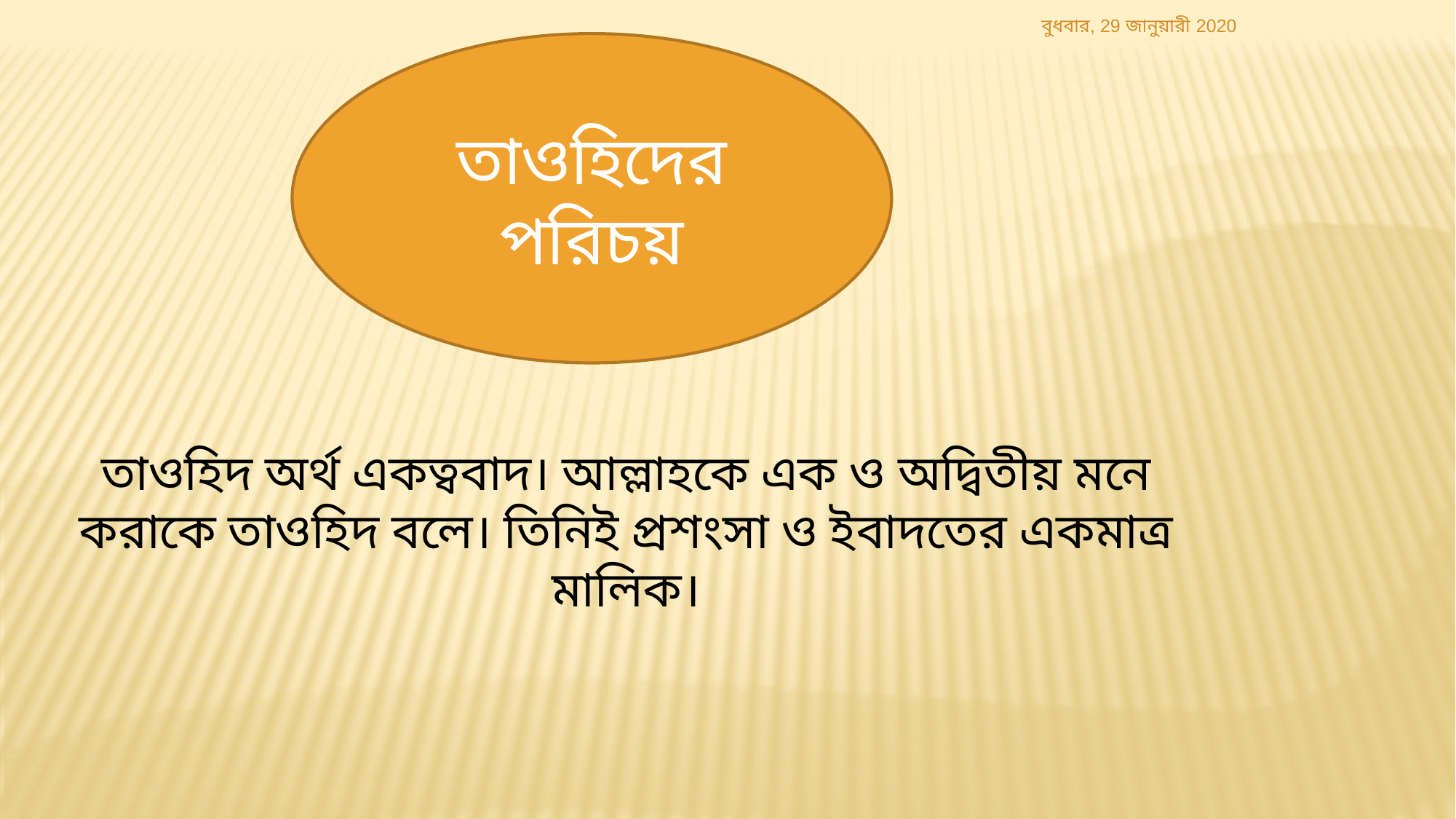

বুধবার, 29 জানুয়ারী 2020
তাওহিদের পরিচয়
তাওহিদ অর্থ একত্ববাদ। আল্লাহকে এক ও অদ্বিতীয় মনে করাকে তাওহিদ বলে। তিনিই প্রশংসা ও ইবাদতের একমাত্র মালিক।